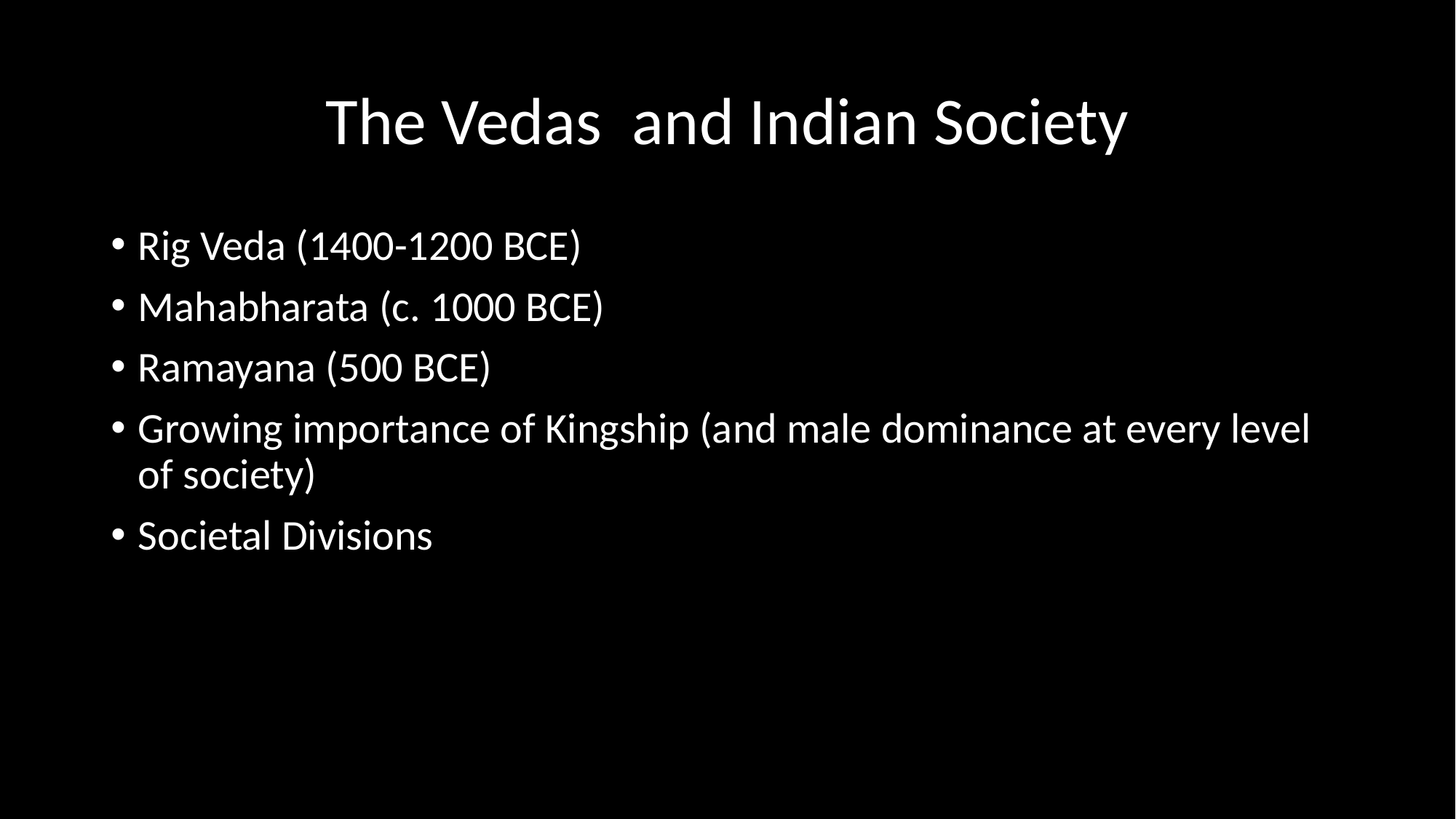

# The Vedas  and Indian Society
Rig Veda (1400-1200 BCE)
Mahabharata (c. 1000 BCE)
Ramayana (500 BCE)
Growing importance of Kingship (and male dominance at every level of society)
Societal Divisions